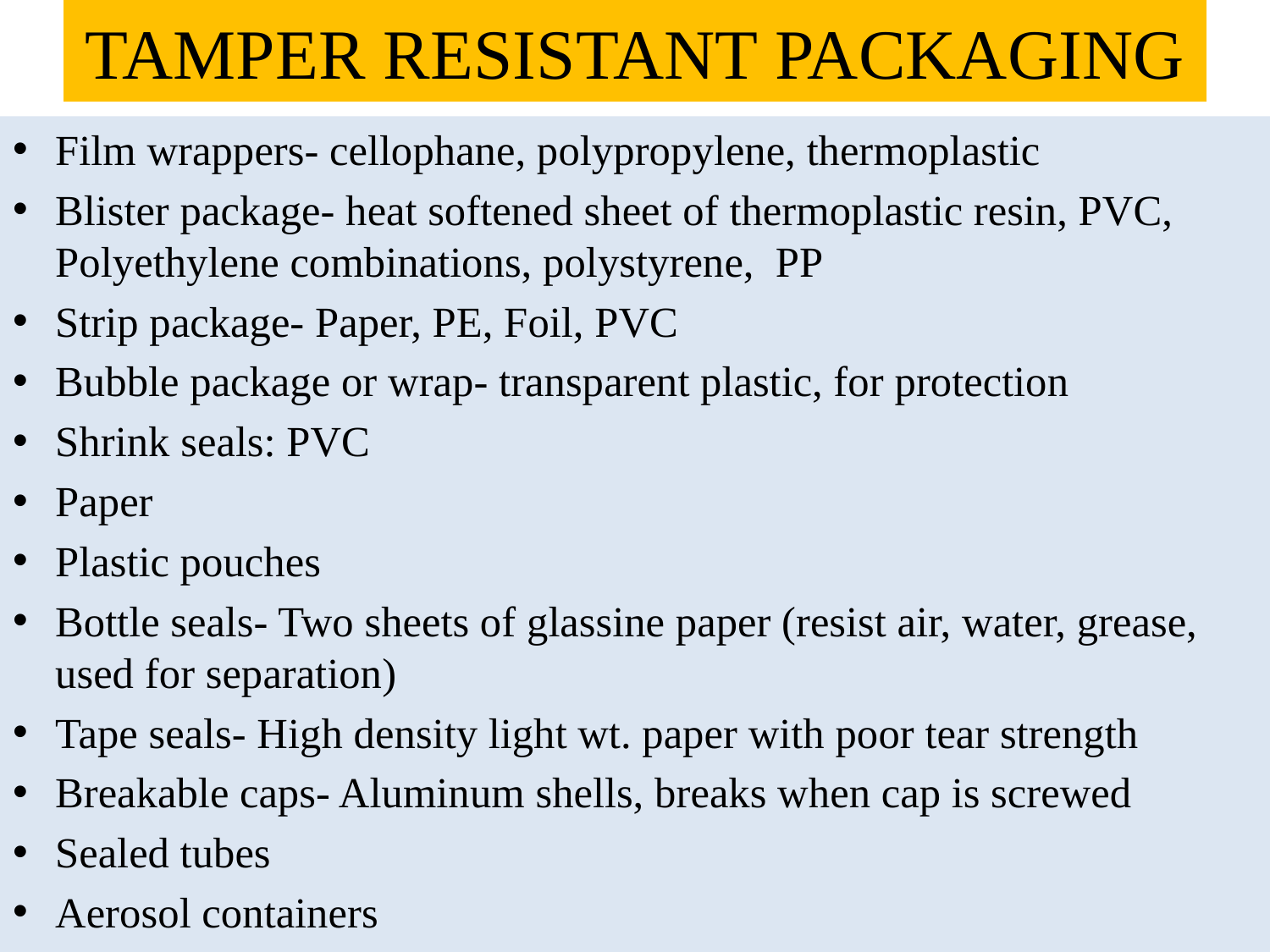

# TAMPER RESISTANT PACKAGING
Film wrappers- cellophane, polypropylene, thermoplastic
Blister package- heat softened sheet of thermoplastic resin, PVC, Polyethylene combinations, polystyrene,  PP
Strip package- Paper, PE, Foil, PVC
Bubble package or wrap- transparent plastic, for protection
Shrink seals: PVC
Paper
Plastic pouches
Bottle seals- Two sheets of glassine paper (resist air, water, grease, used for separation)
Tape seals- High density light wt. paper with poor tear strength
Breakable caps- Aluminum shells, breaks when cap is screwed
Sealed tubes
Aerosol containers

15